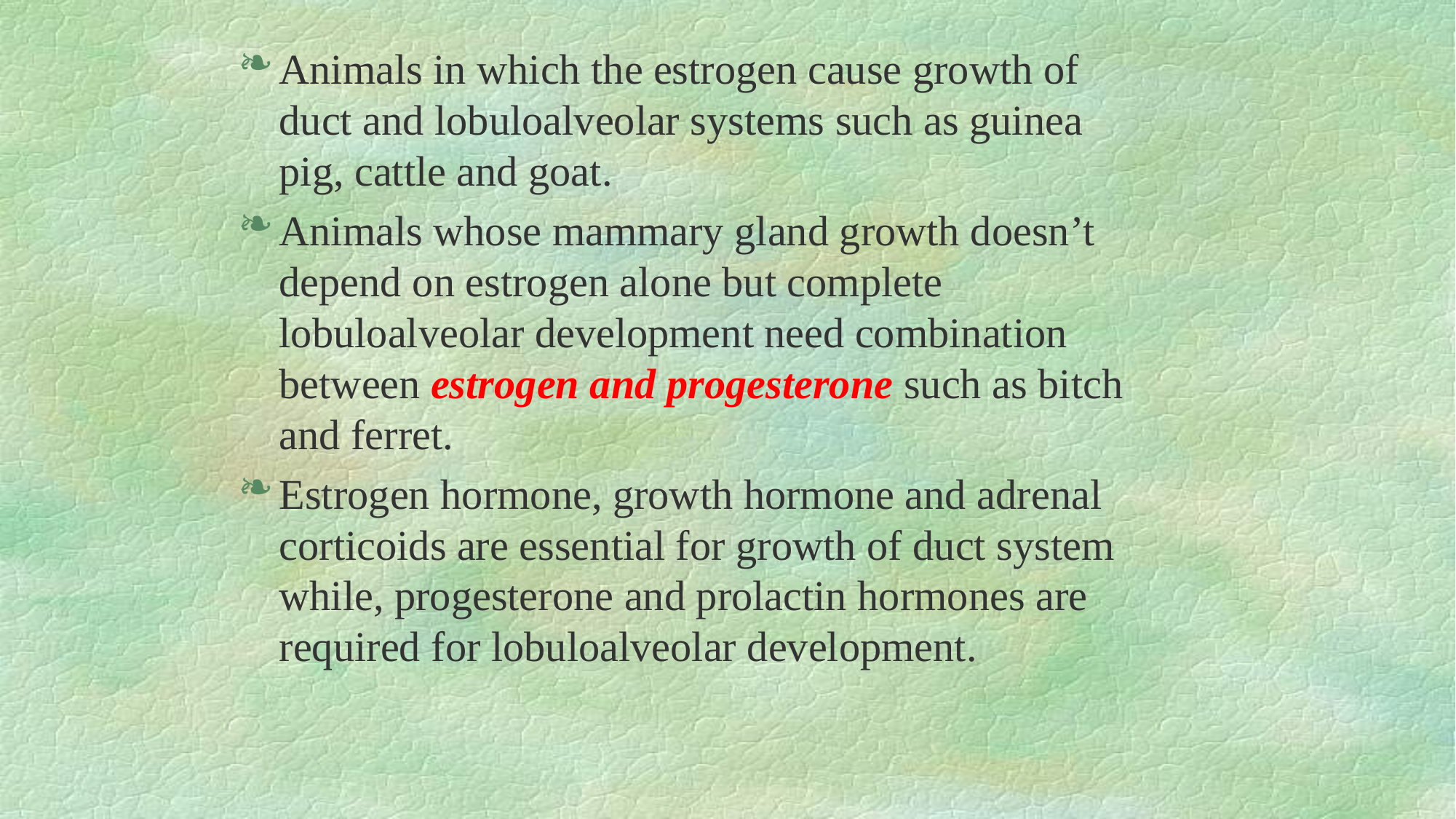

Animals in which the estrogen cause growth of duct and lobuloalveolar systems such as guinea pig, cattle and goat.
Animals whose mammary gland growth doesn’t depend on estrogen alone but complete lobuloalveolar development need combination between estrogen and progesterone such as bitch and ferret.
Estrogen hormone, growth hormone and adrenal corticoids are essential for growth of duct system while, progesterone and prolactin hormones are required for lobuloalveolar development.